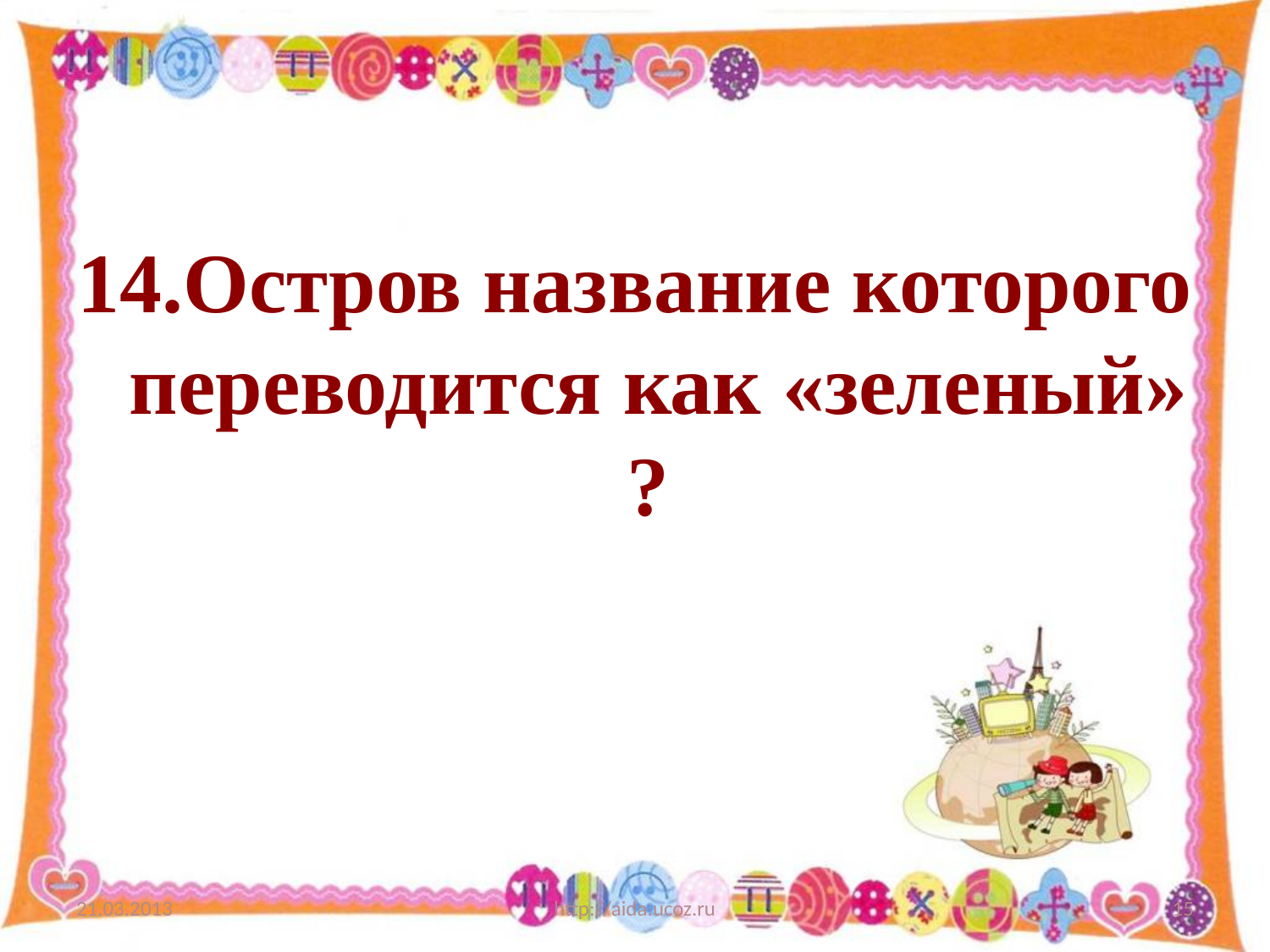

14.Остров название которого переводится как «зеленый» ?
21.03.2013
http://aida.ucoz.ru
15